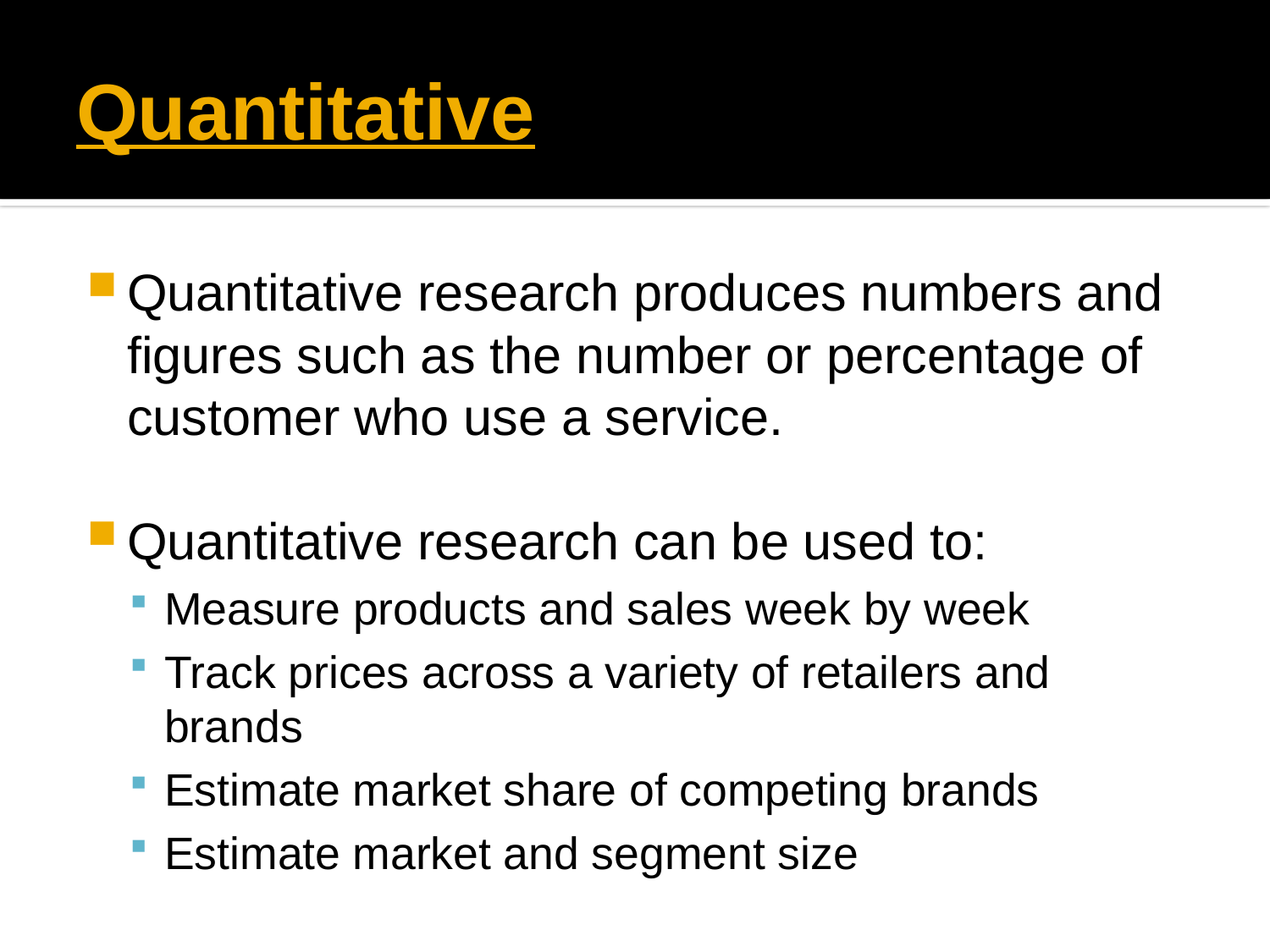

# Quantitative
Quantitative research produces numbers and figures such as the number or percentage of customer who use a service.

Quantitative research can be used to:
Measure products and sales week by week
Track prices across a variety of retailers and brands
Estimate market share of competing brands
Estimate market and segment size